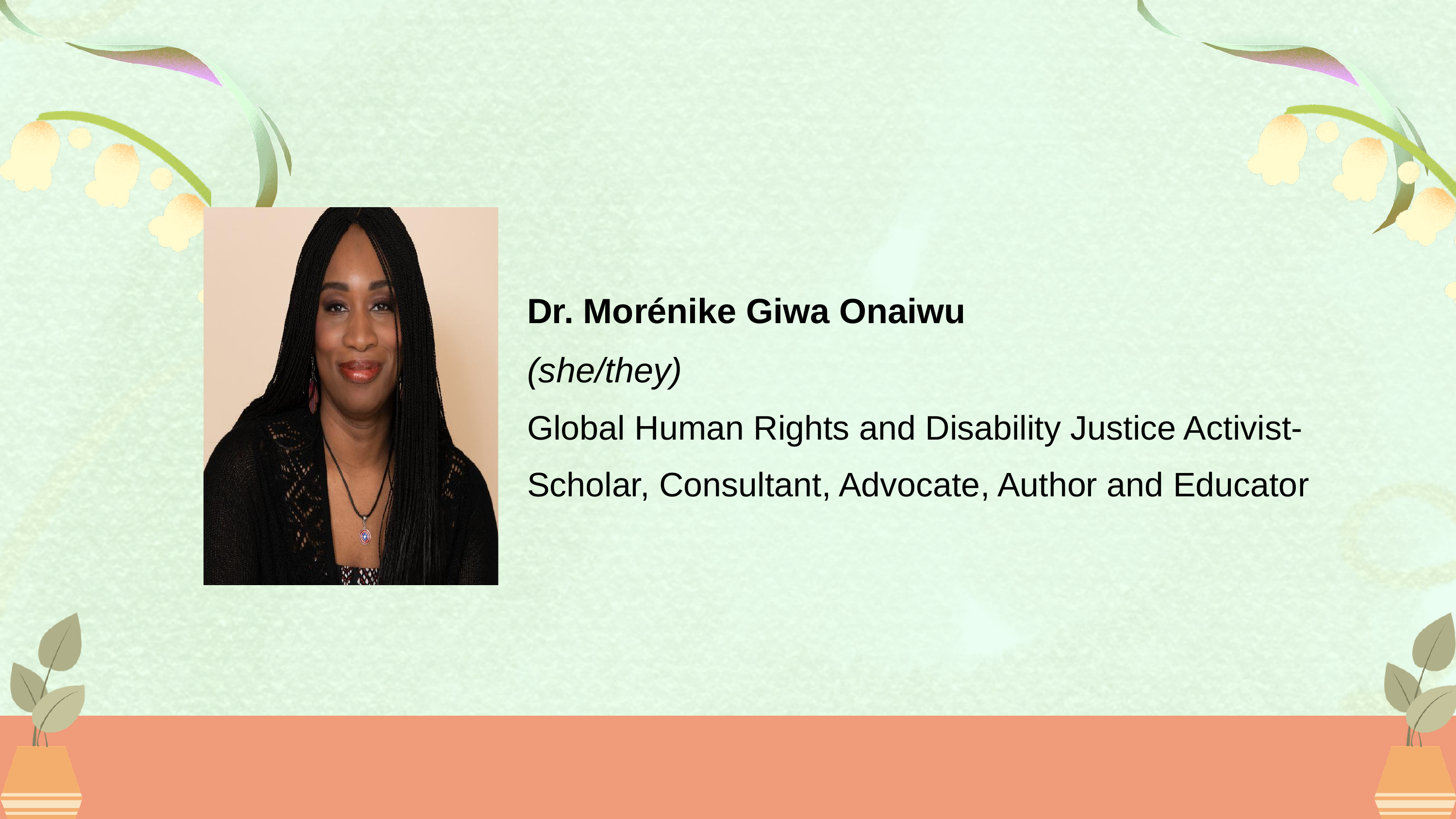

Dr. Morénike Giwa Onaiwu
(she/they)
Global Human Rights and Disability Justice Activist-Scholar, Consultant, Advocate, Author and Educator